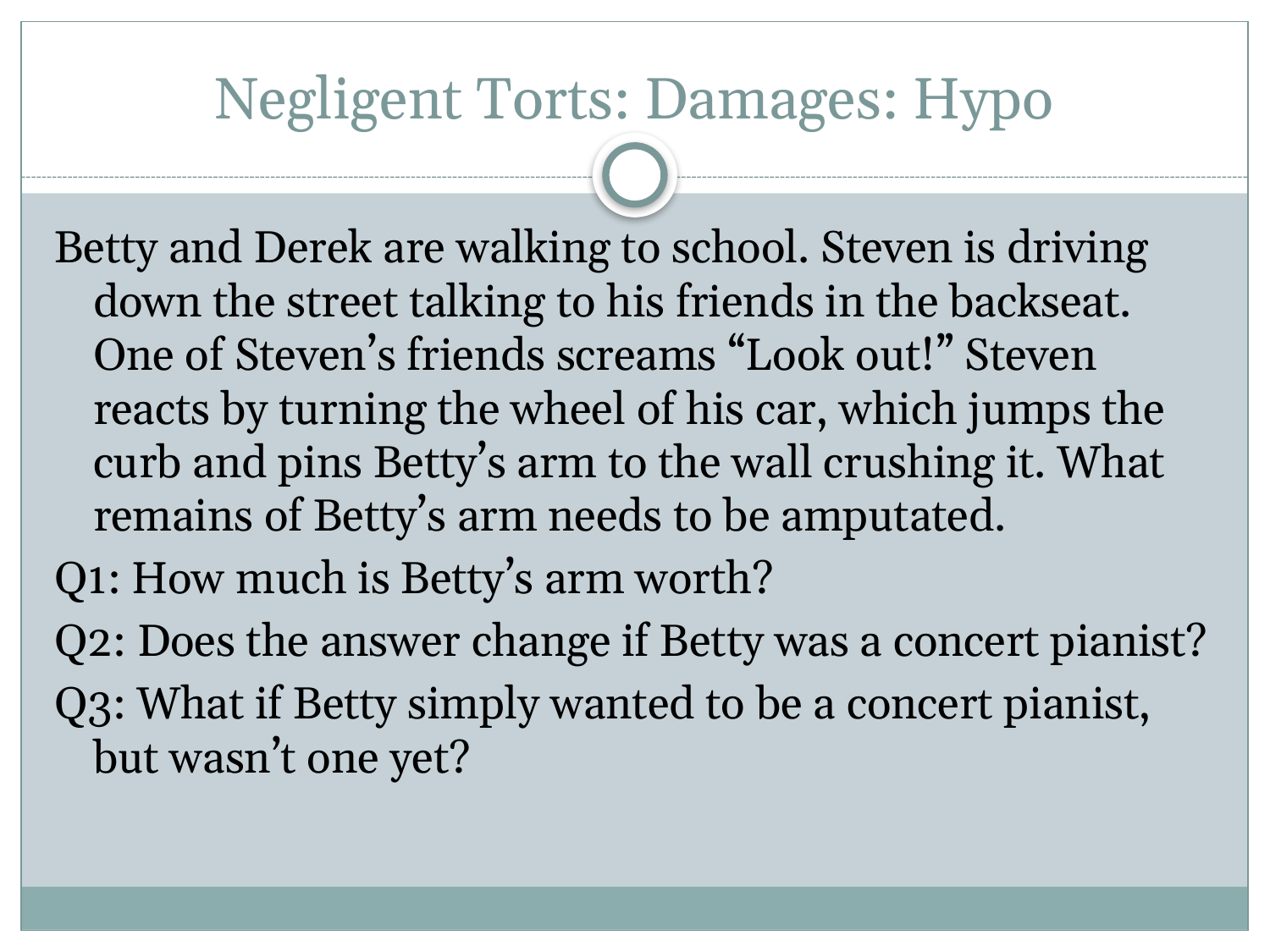

# Negligent Torts: Damages: Hypo
Betty and Derek are walking to school. Steven is driving down the street talking to his friends in the backseat. One of Steven’s friends screams “Look out!” Steven reacts by turning the wheel of his car, which jumps the curb and pins Betty’s arm to the wall crushing it. What remains of Betty’s arm needs to be amputated.
Q1: How much is Betty’s arm worth?
Q2: Does the answer change if Betty was a concert pianist?
Q3: What if Betty simply wanted to be a concert pianist, but wasn’t one yet?